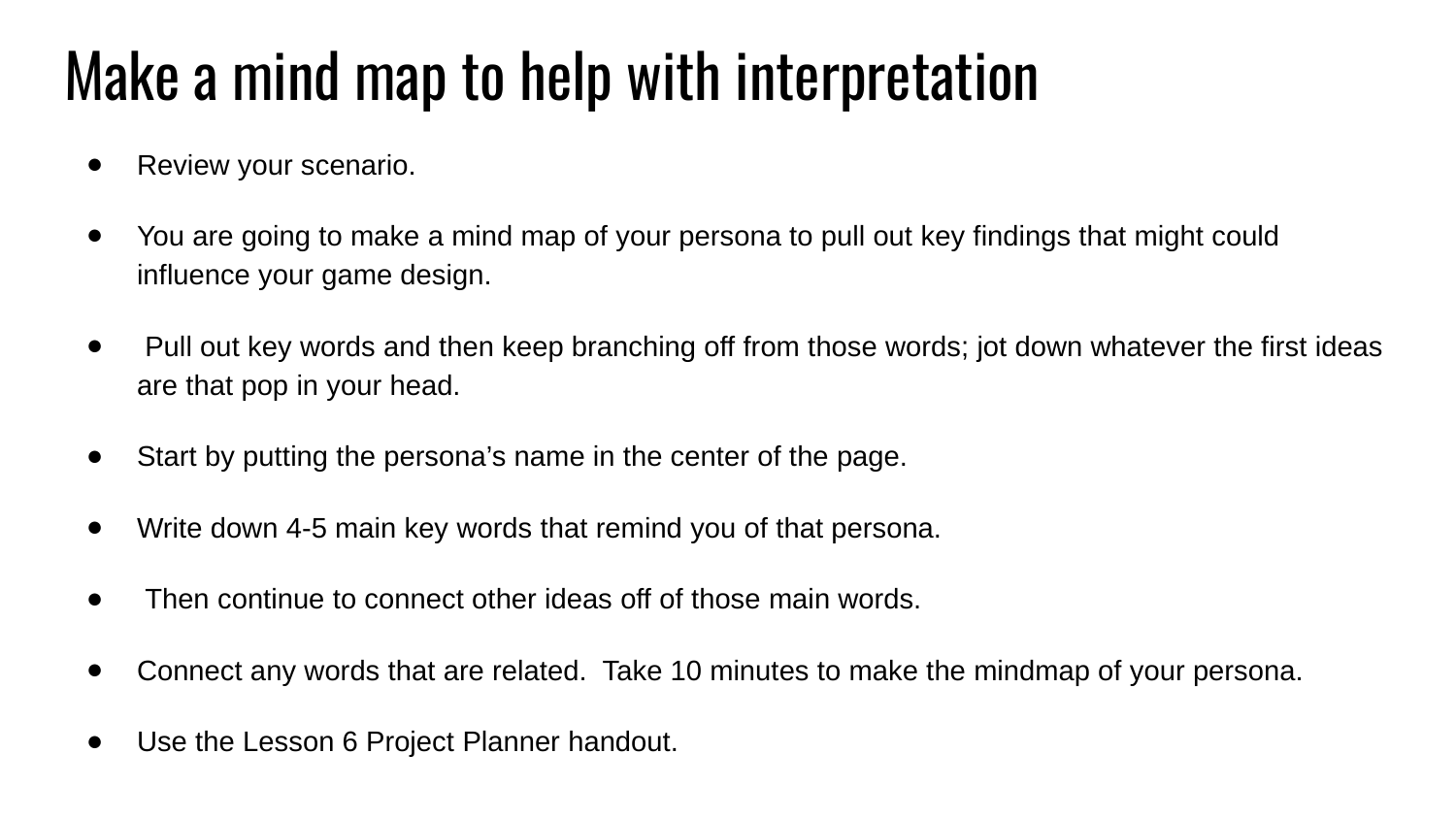

# Make a mind map to help with interpretation
Review your scenario.
You are going to make a mind map of your persona to pull out key findings that might could influence your game design.
 Pull out key words and then keep branching off from those words; jot down whatever the first ideas are that pop in your head.
Start by putting the persona’s name in the center of the page.
Write down 4-5 main key words that remind you of that persona.
 Then continue to connect other ideas off of those main words.
Connect any words that are related.  Take 10 minutes to make the mindmap of your persona.
Use the Lesson 6 Project Planner handout.